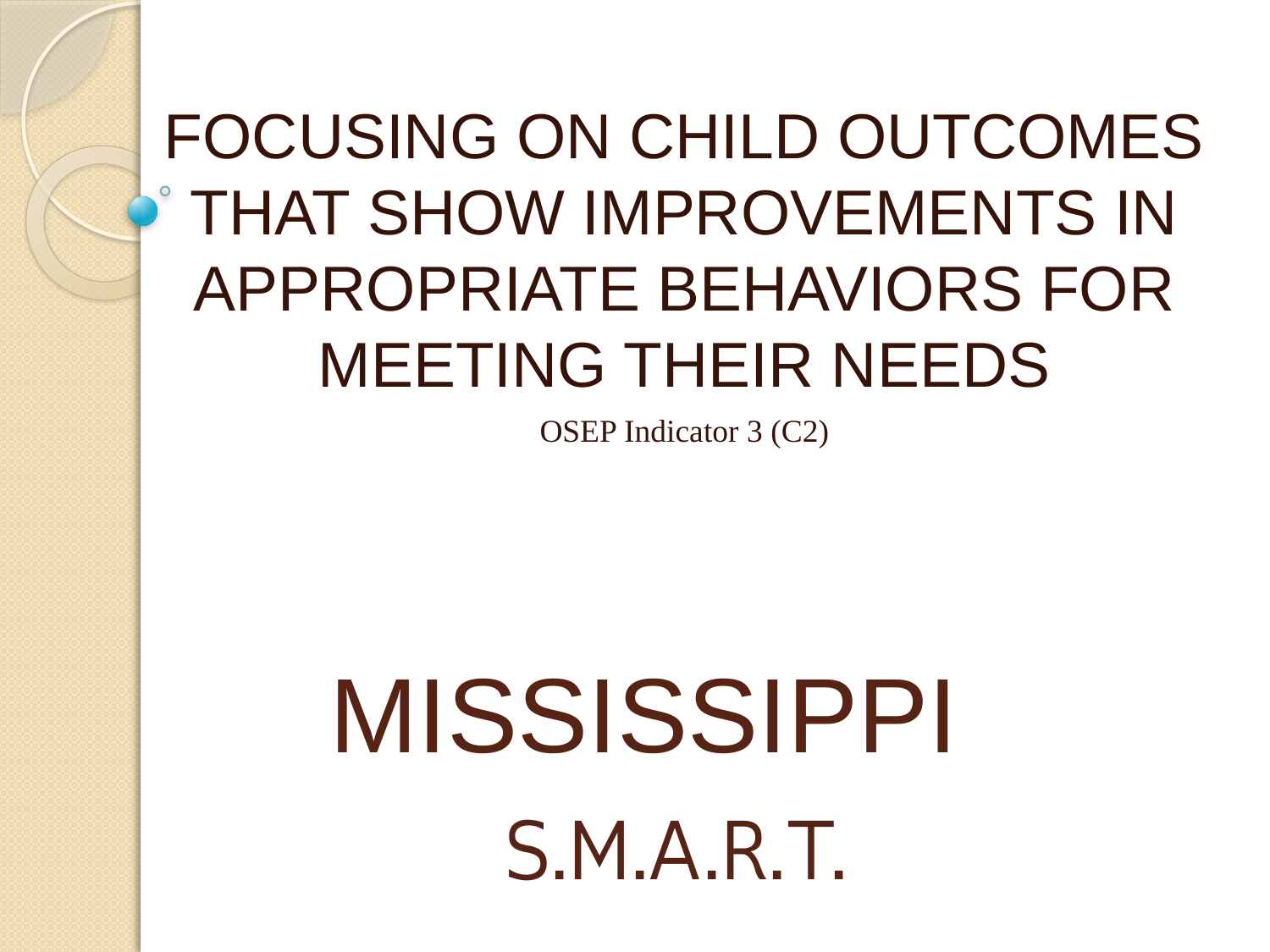

FOCUSING ON CHILD OUTCOMES THAT SHOW IMPROVEMENTS IN APPROPRIATE BEHAVIORS FOR MEETING THEIR NEEDS
OSEP Indicator 3 (C2)
# MISSISSIPPI S.M.A.R.T.